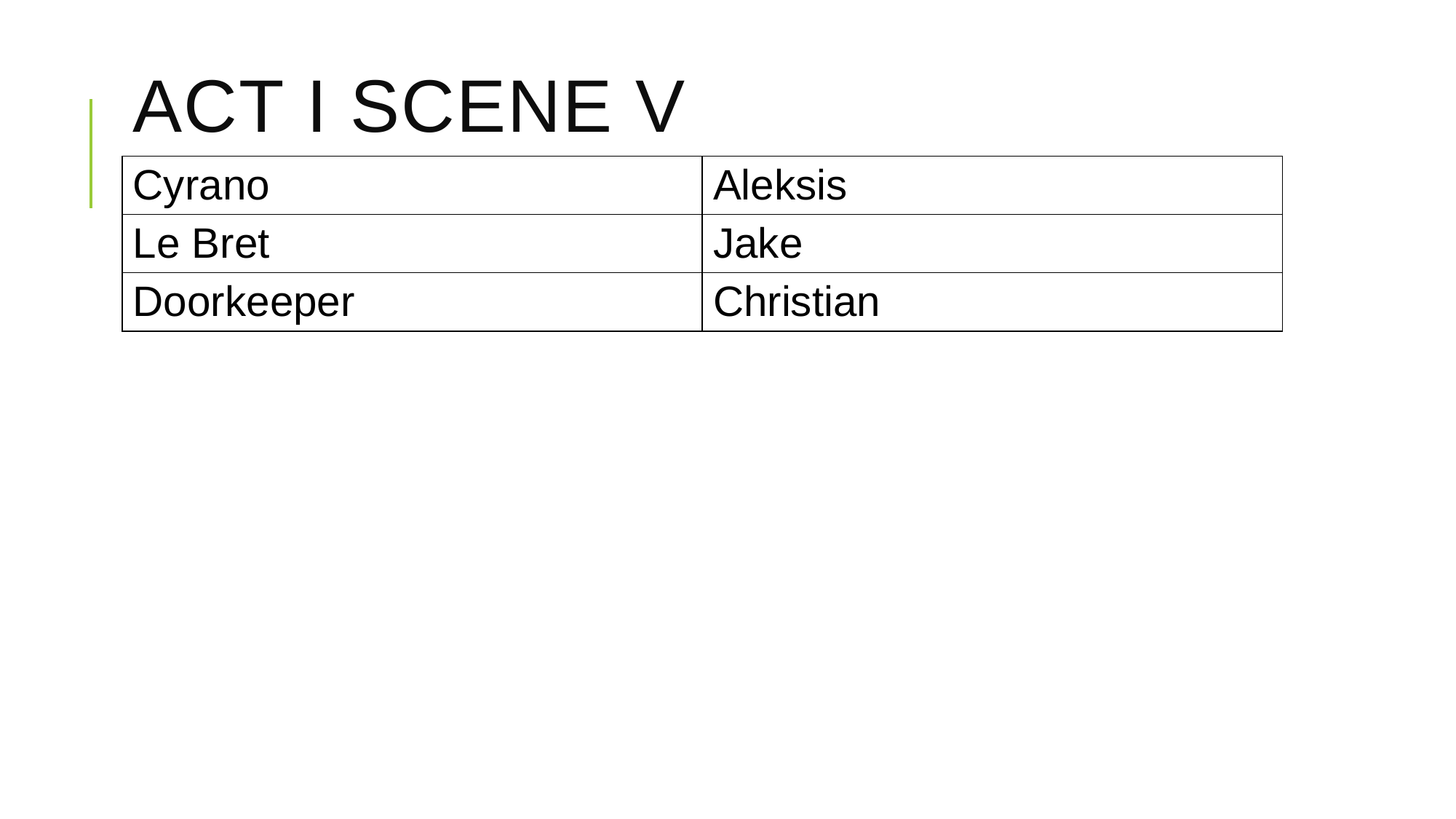

# Act I scene V
| Cyrano | Aleksis |
| --- | --- |
| Le Bret | Jake |
| Doorkeeper | Christian |